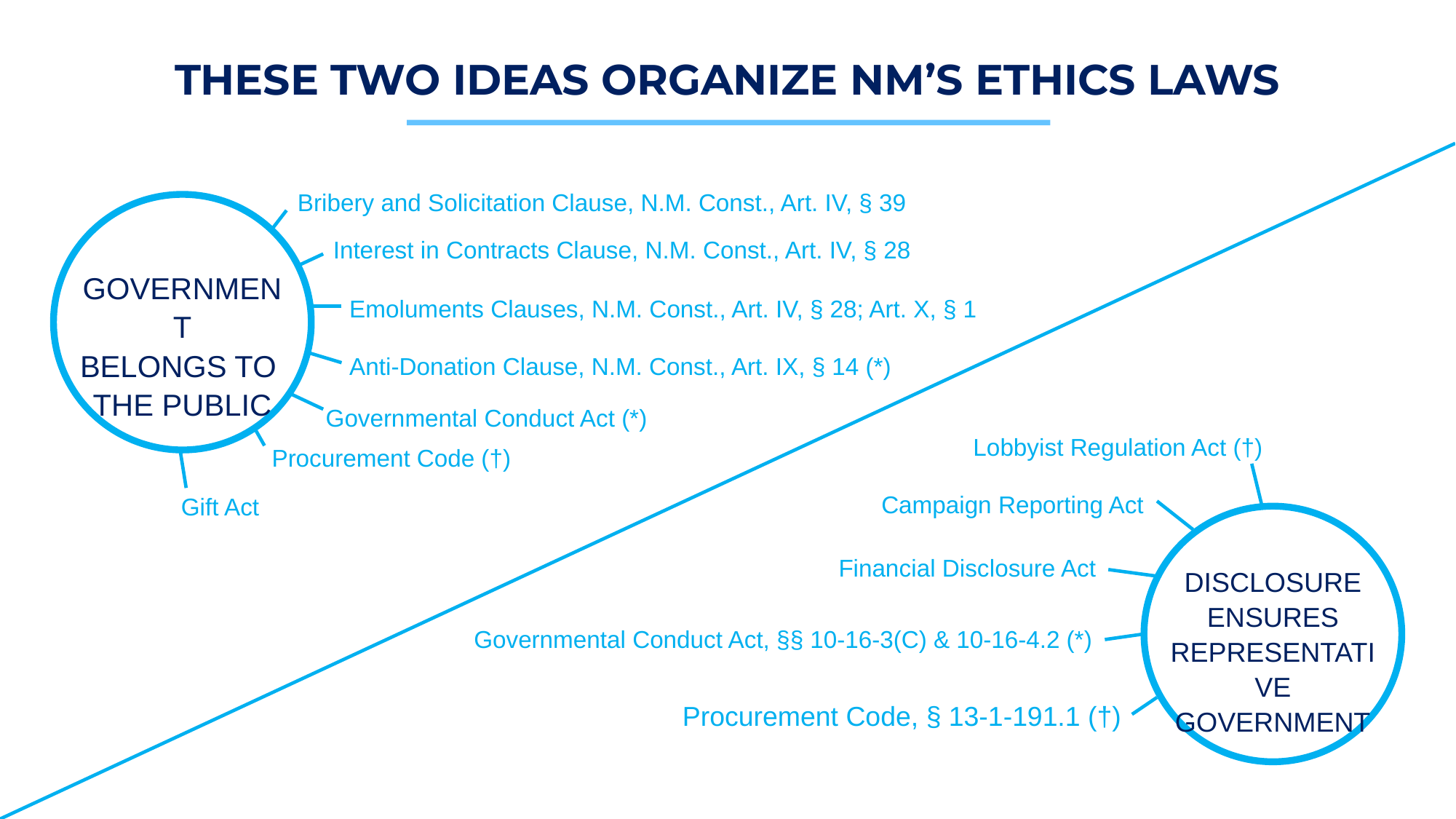

THESE TWO IDEAS ORGANIZE NM’S ETHICS LAWS

Bribery and Solicitation Clause, N.M. Const., Art. IV, § 39

Interest in Contracts Clause, N.M. Const., Art. IV, § 28
GOVERNMENT
BELONGS TO
THE PUBLIC
Emoluments Clauses, N.M. Const., Art. IV, § 28; Art. X, § 1
Anti-Donation Clause, N.M. Const., Art. IX, § 14 (*)
Governmental Conduct Act (*)
Lobbyist Regulation Act (†)
Procurement Code (†)
Campaign Reporting Act
Gift Act

Financial Disclosure Act
DISCLOSURE ENSURES REPRESENTATIVE GOVERNMENT
Governmental Conduct Act, §§ 10-16-3(C) & 10-16-4.2 (*)
Procurement Code, § 13-1-191.1 (†)